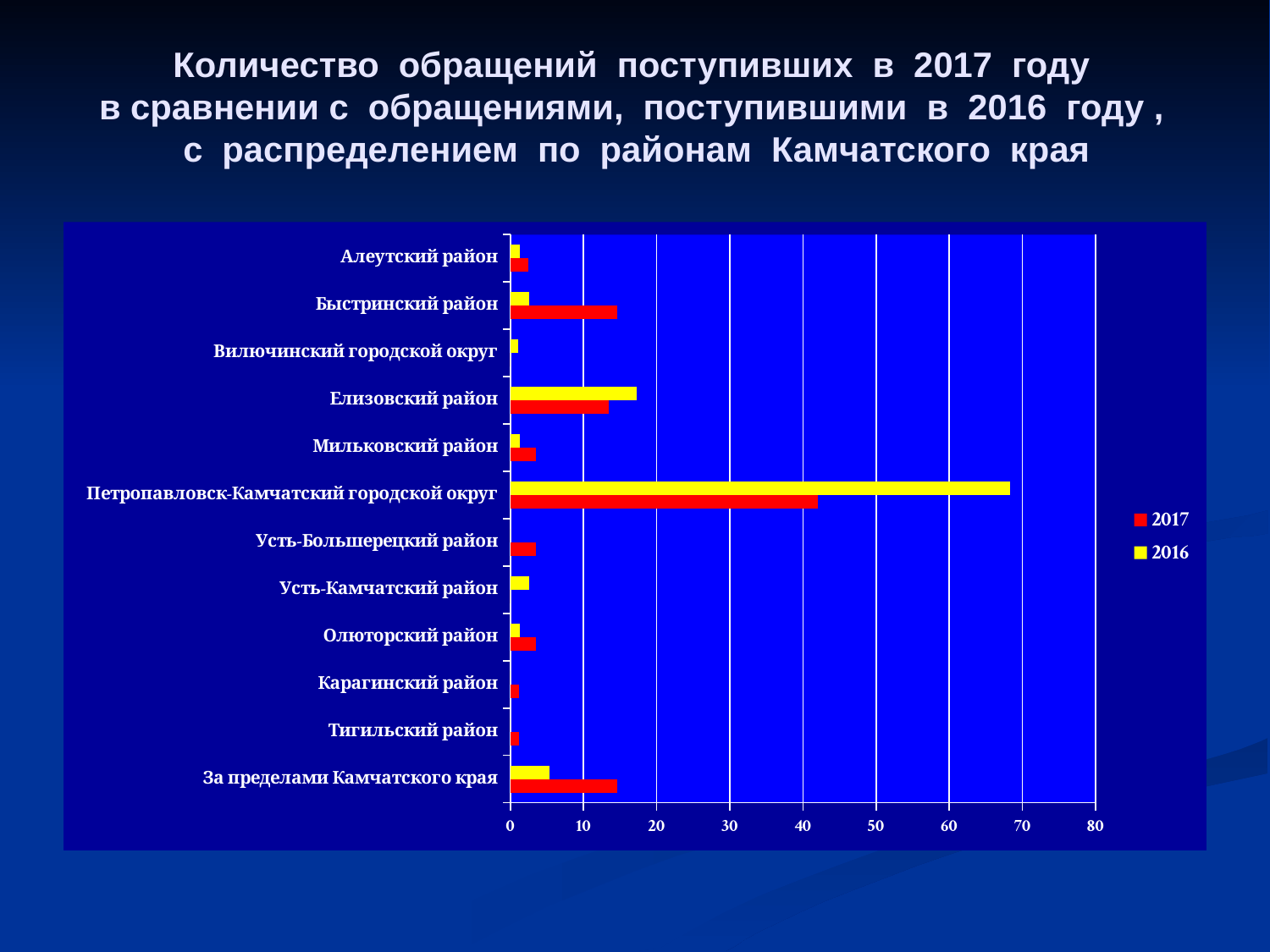

# Количество  обращений  поступивших  в  2017  году в сравнении с  обращениями,  поступившими  в  2016  году , с  распределением  по  районам  Камчатского  края

### Chart

| Category | 2016 | 2017 |
|---|---|---|
| Алеутский район | 1.3 | 2.4 |
| Быстринский район | 2.6 | 14.6 |
| Вилючинский городской округ | 1.1 | 0.0 |
| Елизовский район | 17.3 | 13.4 |
| Мильковский район | 1.3 | 3.5 |
| Петропавловск-Камчатский городской округ | 68.3 | 42.1 |
| Усть-Большерецкий район | 0.0 | 3.5 |
| Усть-Камчатский район | 2.6 | 0.0 |
| Олюторский район | 1.3 | 3.5 |
| Карагинский район | 0.0 | 1.2 |
| Тигильский район | 0.0 | 1.2 |
| За пределами Камчатского края | 5.3 | 14.6 |